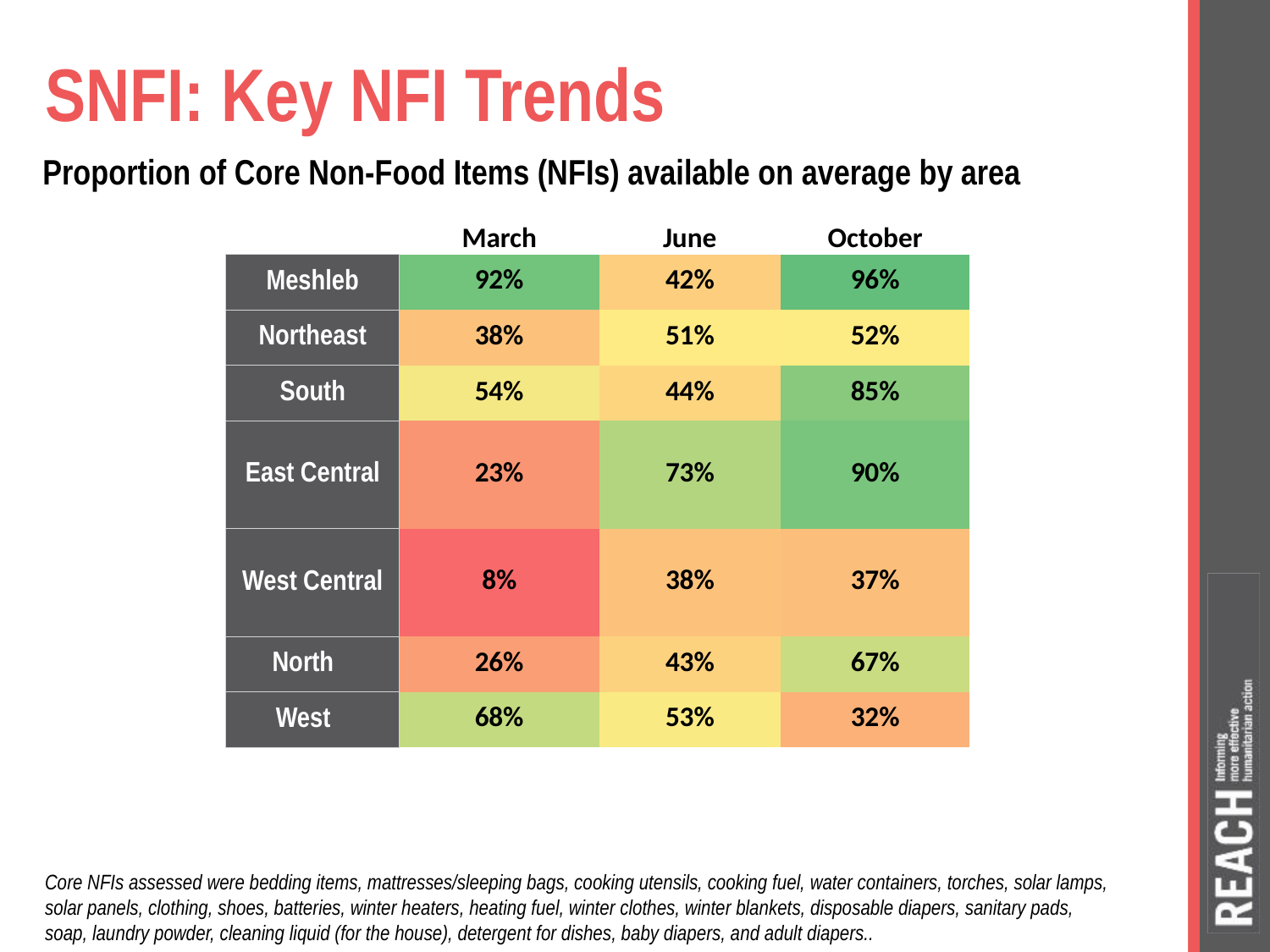

# SNFI: Key NFI Trends
Proportion of Core Non-Food Items (NFIs) available on average by area
|  | March | June | October |
| --- | --- | --- | --- |
| Meshleb | 92% | 42% | 96% |
| Northeast | 38% | 51% | 52% |
| South | 54% | 44% | 85% |
| East Central | 23% | 73% | 90% |
| West Central | 8% | 38% | 37% |
| North | 26% | 43% | 67% |
| West | 68% | 53% | 32% |
Core NFIs assessed were bedding items, mattresses/sleeping bags, cooking utensils, cooking fuel, water containers, torches, solar lamps, solar panels, clothing, shoes, batteries, winter heaters, heating fuel, winter clothes, winter blankets, disposable diapers, sanitary pads, soap, laundry powder, cleaning liquid (for the house), detergent for dishes, baby diapers, and adult diapers..